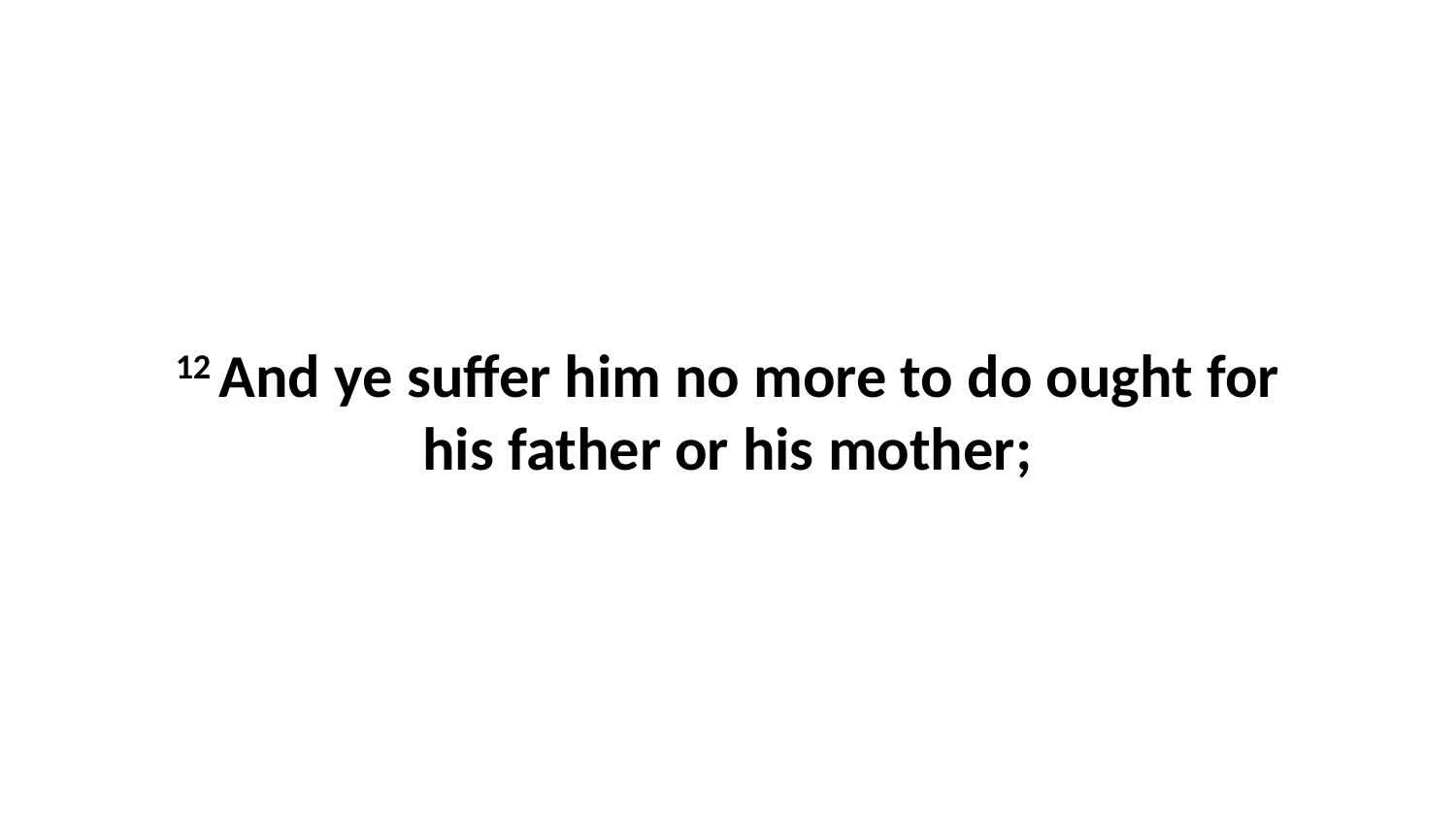

12 And ye suffer him no more to do ought for his father or his mother;